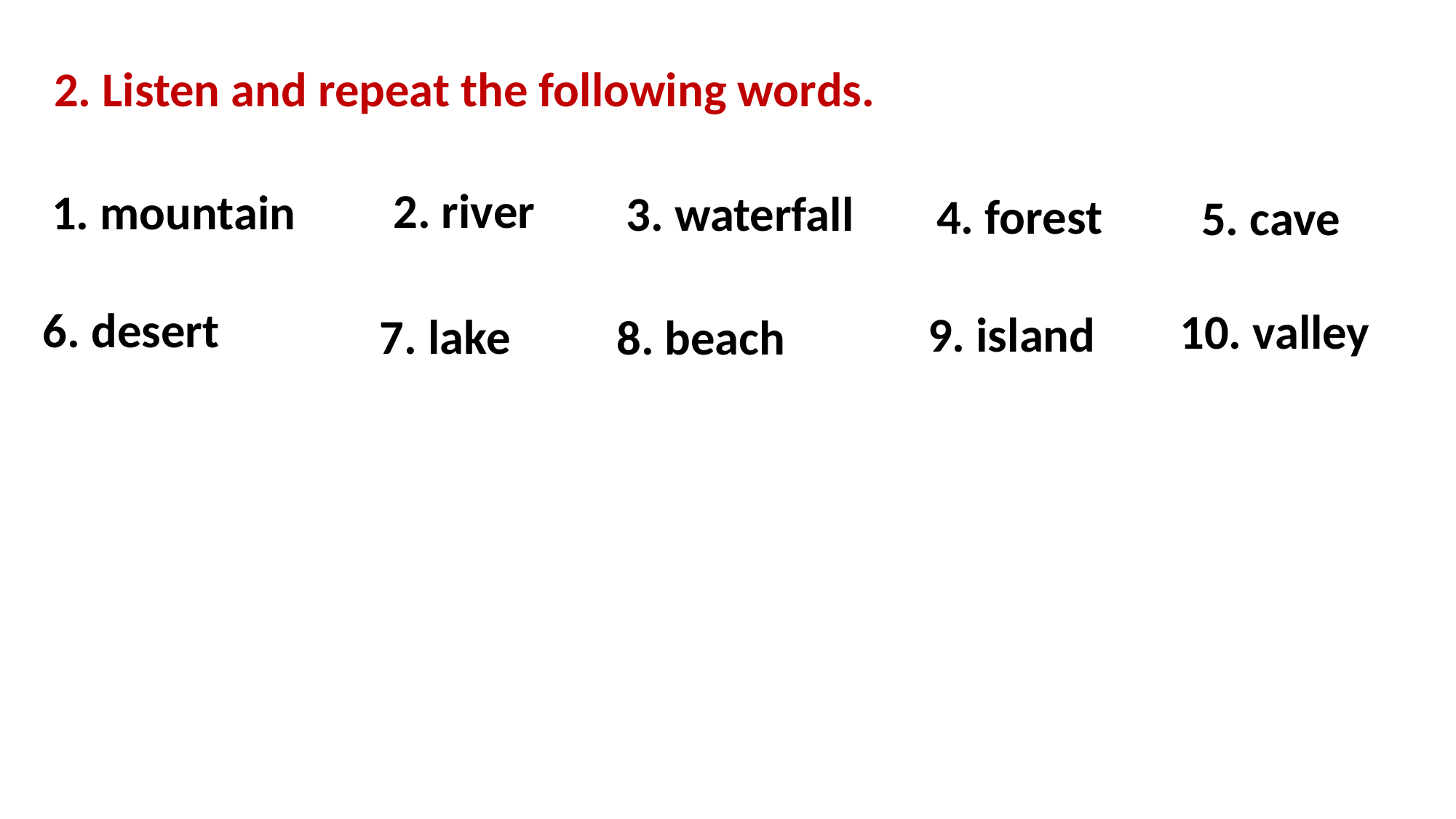

2. Listen and repeat the following words.
2. river
1. mountain
3. waterfall
4. forest
5. cave
6. desert
10. valley
9. island
7. lake
8. beach